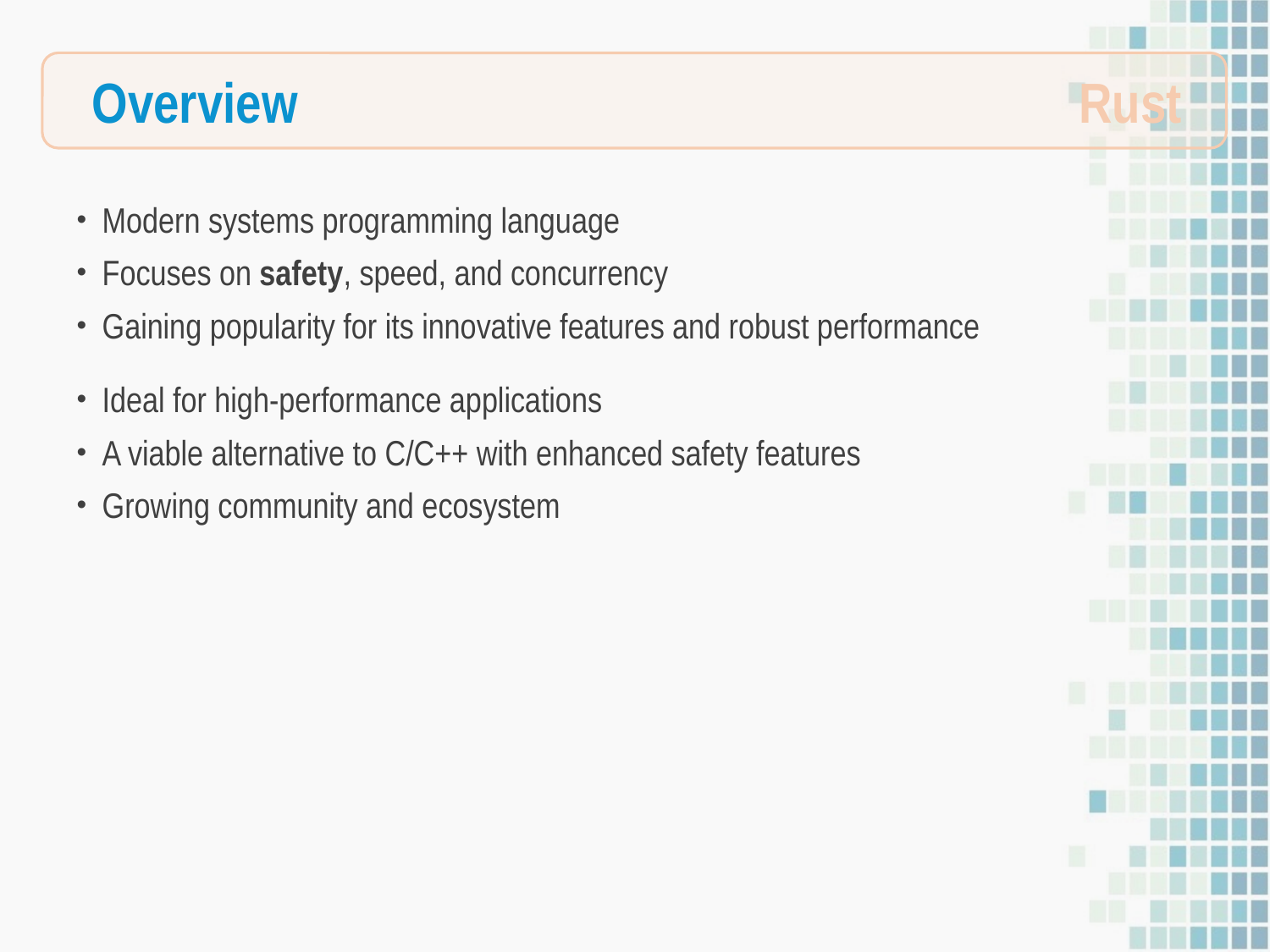

Rust

Overview
Modern systems programming language
Focuses on safety, speed, and concurrency
Gaining popularity for its innovative features and robust performance
Ideal for high-performance applications
A viable alternative to C/C++ with enhanced safety features
Growing community and ecosystem